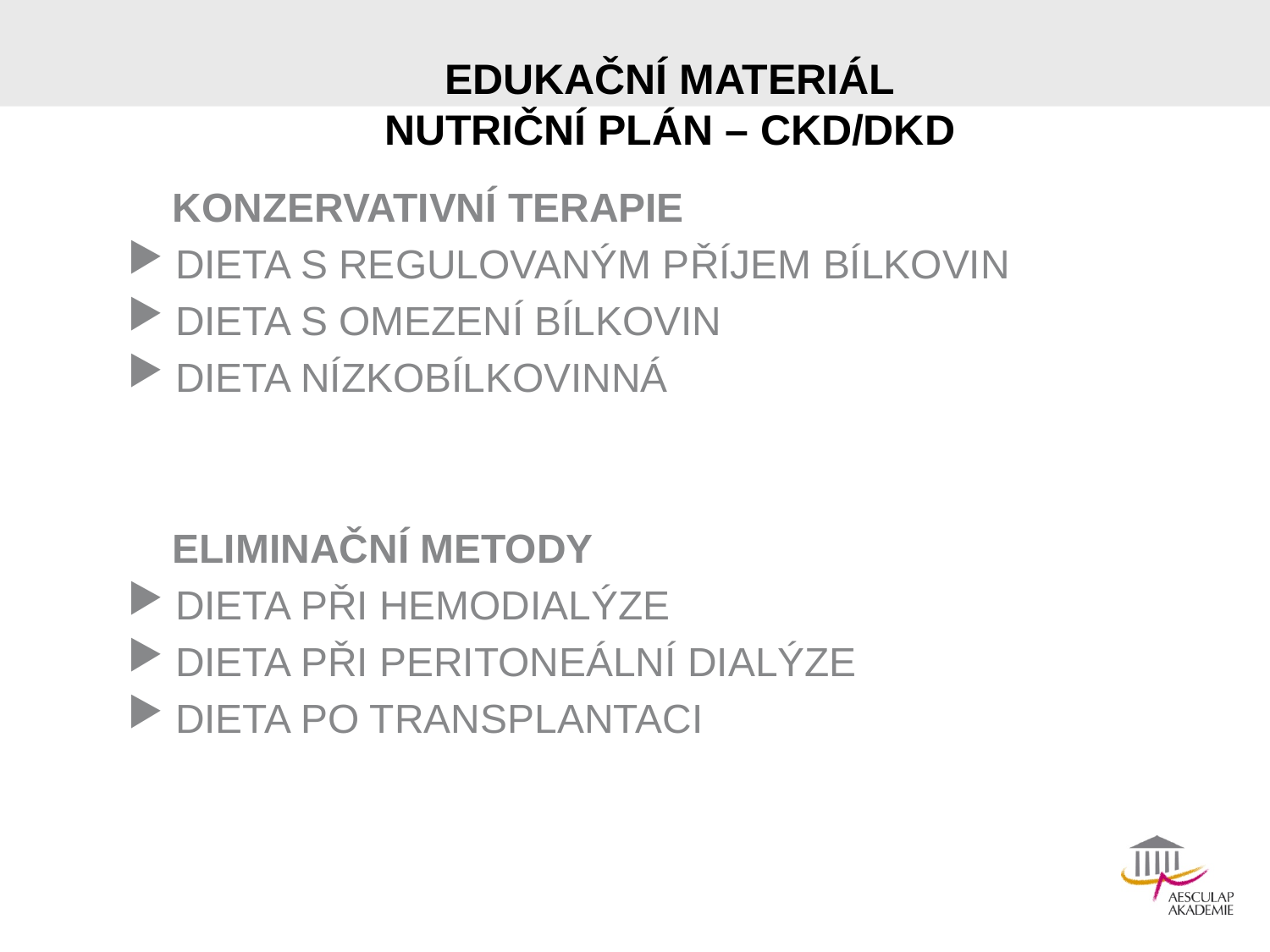

# EDUKAČNÍ MATERIÁL NUTRIČNÍ PLÁN – CKD/DKD
    KONZERVATIVNÍ TERAPIE
DIETA S REGULOVANÝM PŘÍJEM BÍLKOVIN
DIETA S OMEZENÍ BÍLKOVIN
DIETA NÍZKOBÍLKOVINNÁ

    ELIMINAČNÍ METODY
DIETA PŘI HEMODIALÝZE
DIETA PŘI PERITONEÁLNÍ DIALÝZE
DIETA PO TRANSPLANTACI